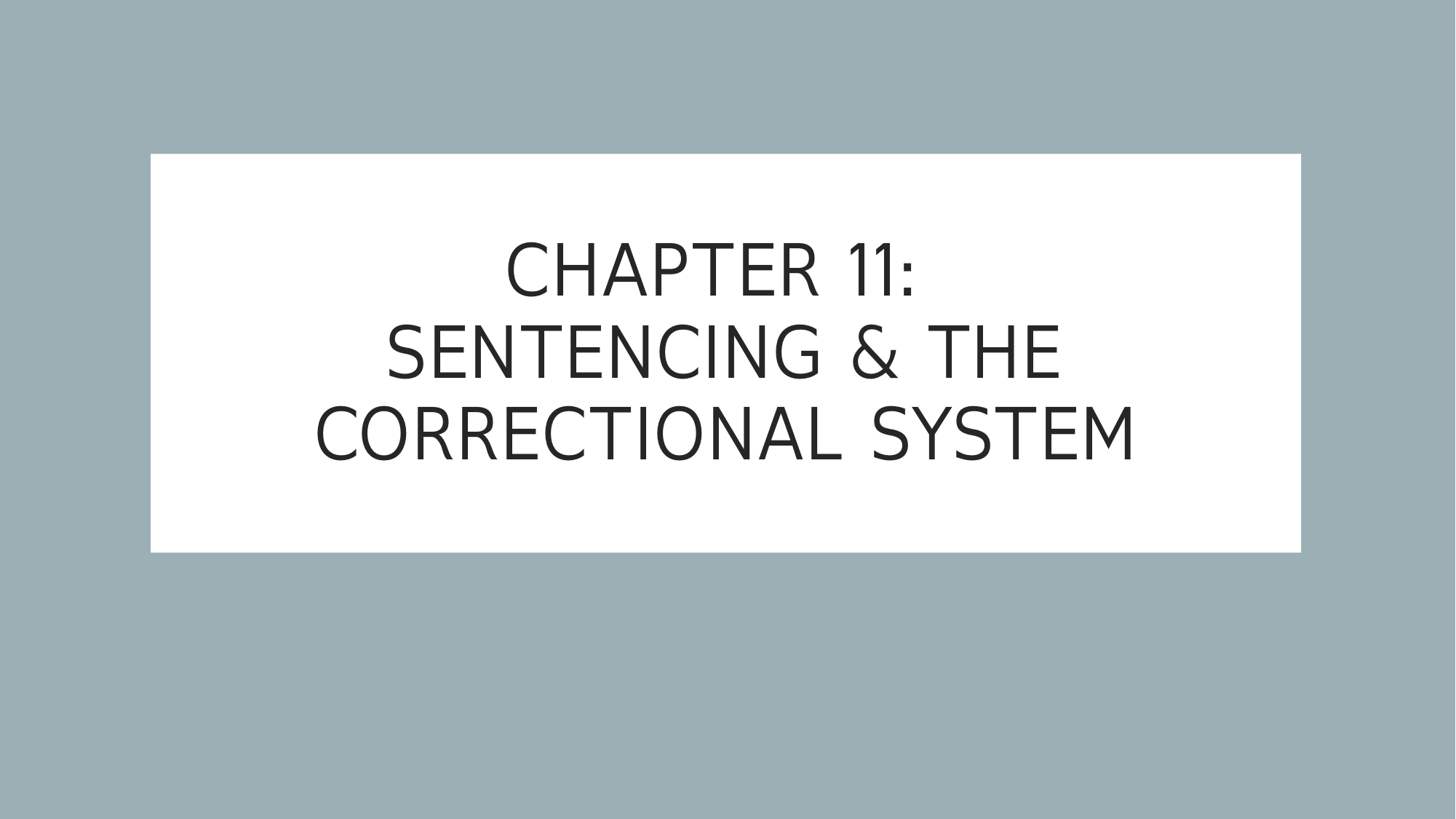

# Chapter 11: Sentencing & the Correctional system